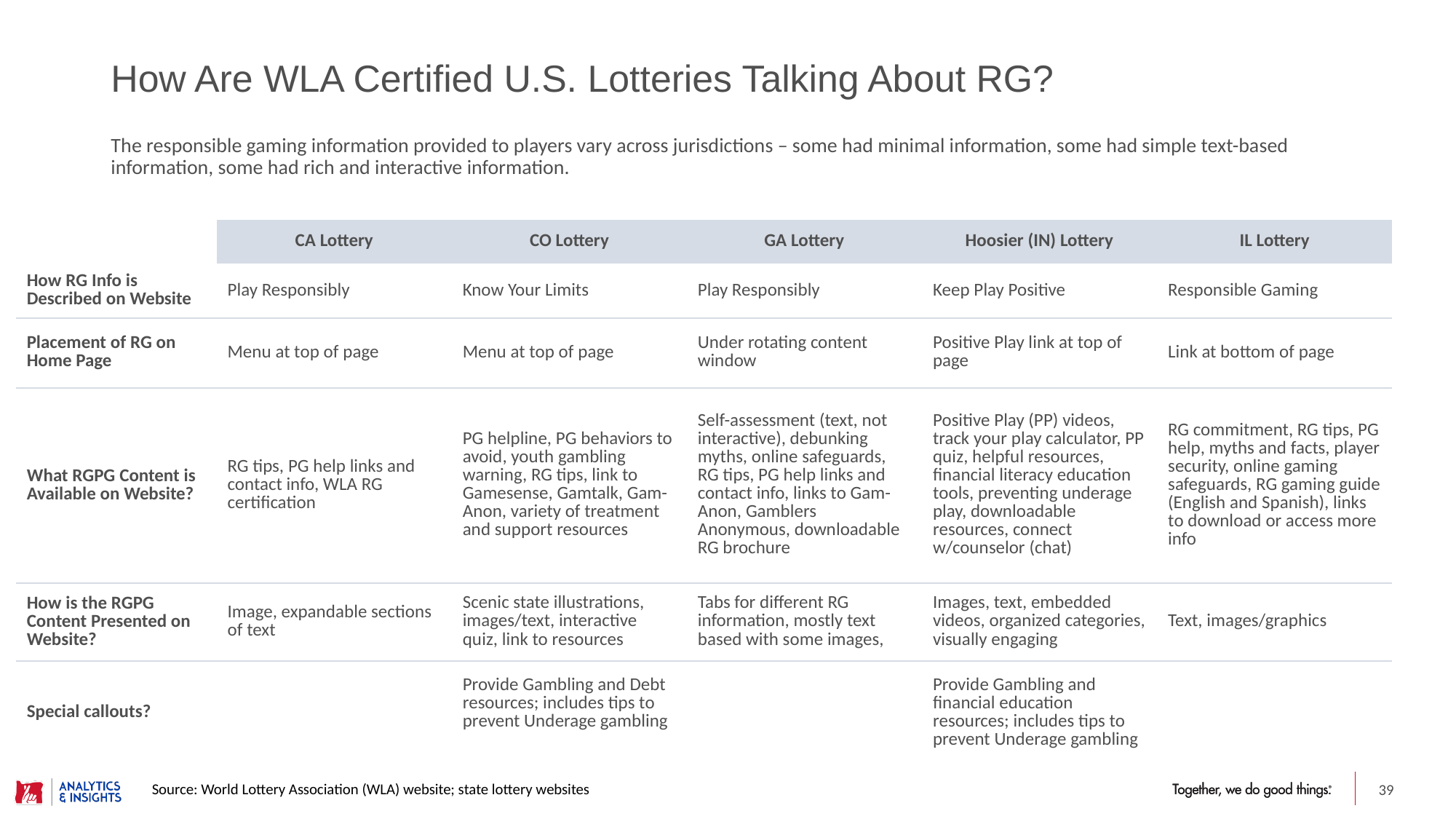

# How Are WLA Certified U.S. Lotteries Talking About RG?
The responsible gaming information provided to players vary across jurisdictions – some had minimal information, some had simple text-based information, some had rich and interactive information.
|  | CA Lottery | CO Lottery | GA Lottery | Hoosier (IN) Lottery | IL Lottery |
| --- | --- | --- | --- | --- | --- |
| How RG Info is Described on Website | Play Responsibly | Know Your Limits | Play Responsibly | Keep Play Positive | Responsible Gaming |
| Placement of RG on Home Page | Menu at top of page | Menu at top of page | Under rotating content window | Positive Play link at top of page | Link at bottom of page |
| What RGPG Content is Available on Website? | RG tips, PG help links and contact info, WLA RG certification | PG helpline, PG behaviors to avoid, youth gambling warning, RG tips, link to Gamesense, Gamtalk, Gam-Anon, variety of treatment and support resources | Self-assessment (text, not interactive), debunking myths, online safeguards, RG tips, PG help links and contact info, links to Gam-Anon, Gamblers Anonymous, downloadable RG brochure | Positive Play (PP) videos, track your play calculator, PP quiz, helpful resources, financial literacy education tools, preventing underage play, downloadable resources, connect w/counselor (chat) | RG commitment, RG tips, PG help, myths and facts, player security, online gaming safeguards, RG gaming guide (English and Spanish), links to download or access more info |
| How is the RGPG Content Presented on Website? | Image, expandable sections of text | Scenic state illustrations, images/text, interactive quiz, link to resources | Tabs for different RG information, mostly text based with some images, | Images, text, embedded videos, organized categories, visually engaging | Text, images/graphics |
| Special callouts? |  | Provide Gambling and Debt resources; includes tips to prevent Underage gambling |  | Provide Gambling and financial education resources; includes tips to prevent Underage gambling |  |
39
Source: World Lottery Association (WLA) website; state lottery websites